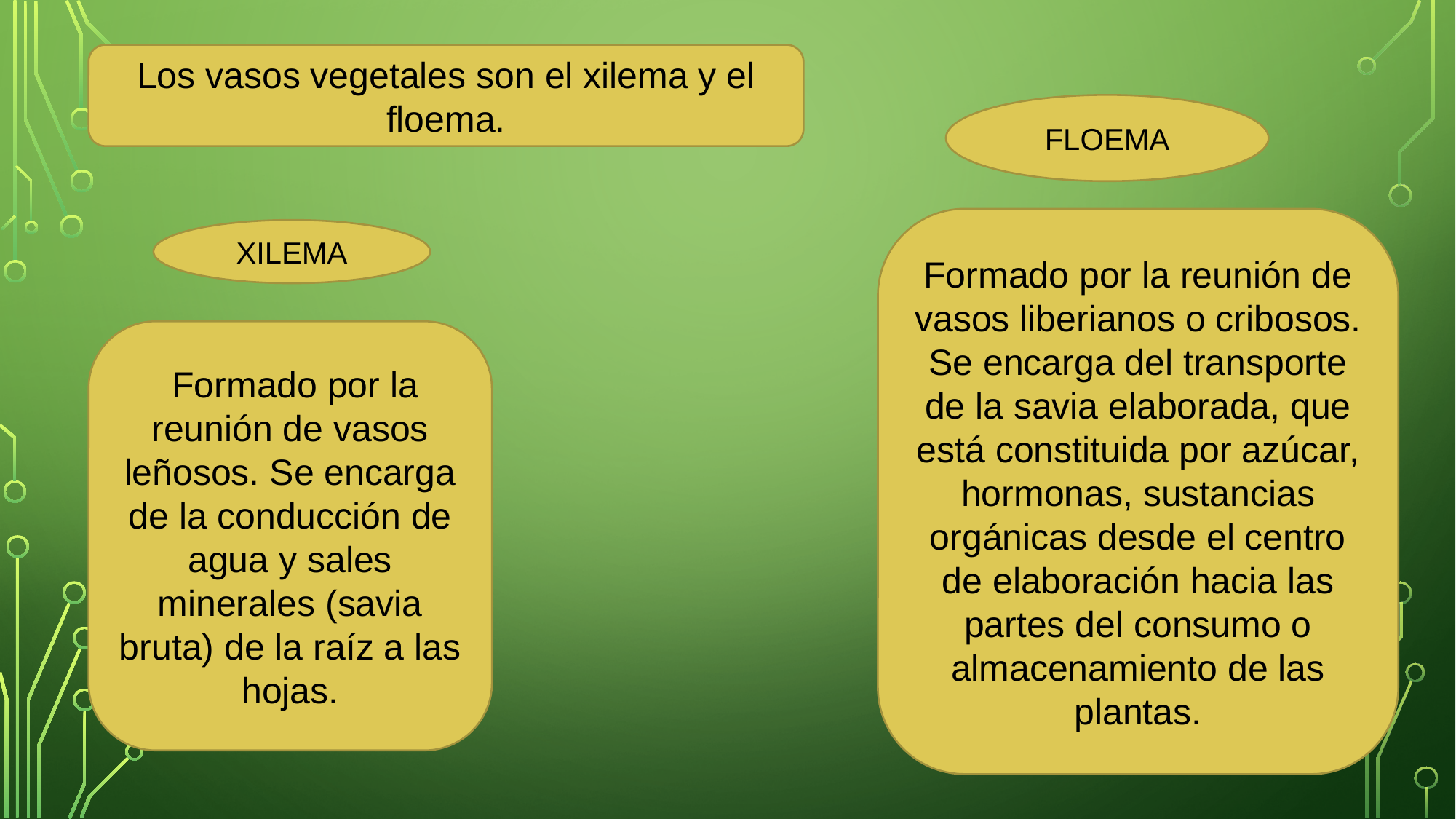

#
Los vasos vegetales son el xilema y el floema.
FLOEMA
Formado por la reunión de vasos liberianos o cribosos. Se encarga del transporte de la savia elaborada, que está constituida por azúcar, hormonas, sustancias orgánicas desde el centro de elaboración hacia las partes del consumo o almacenamiento de las plantas.
XILEMA
 Formado por la reunión de vasos leñosos. Se encarga de la conducción de agua y sales minerales (savia bruta) de la raíz a las hojas.